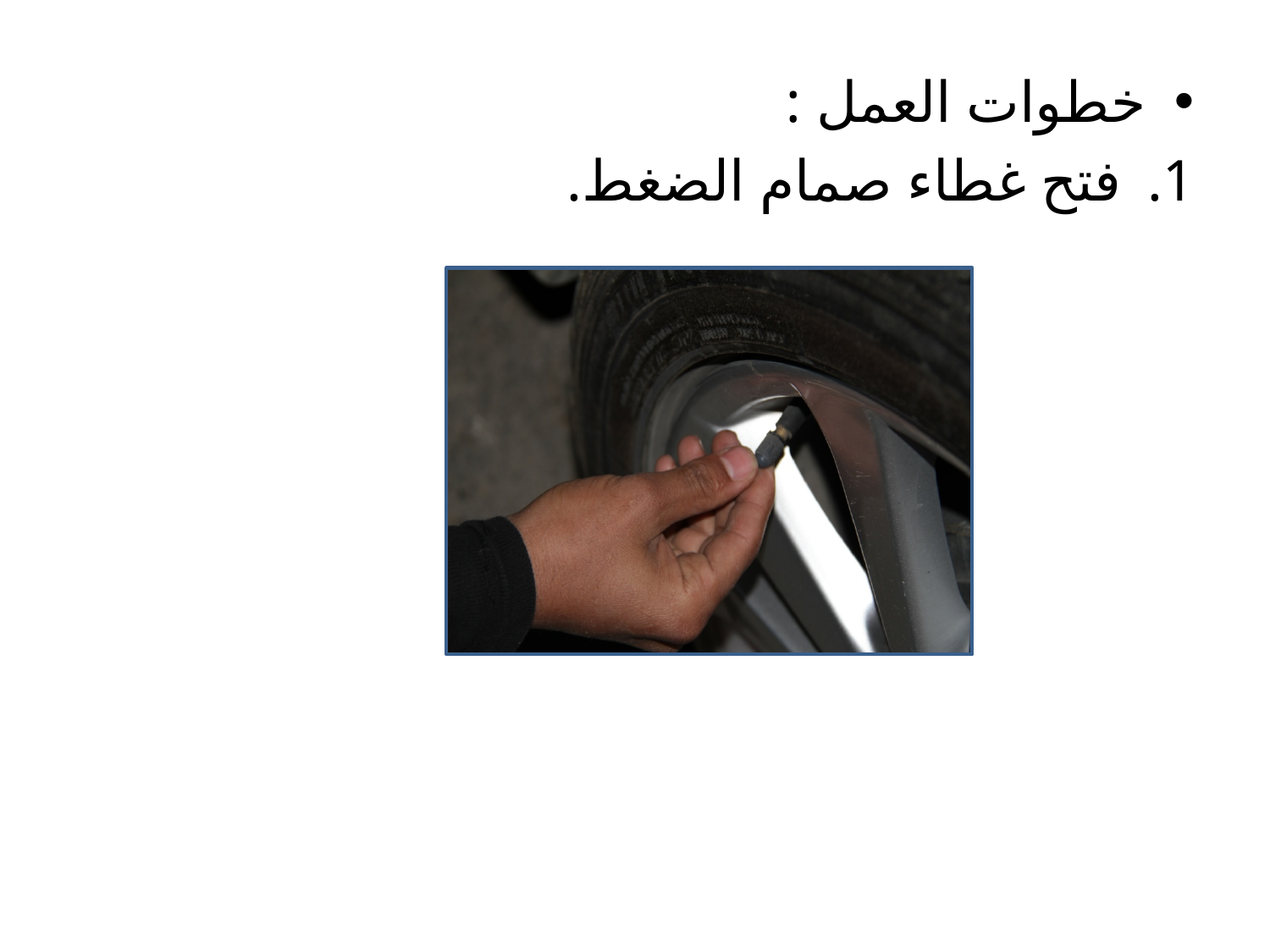

خطوات العمل :
فتح غطاء صمام الضغط.